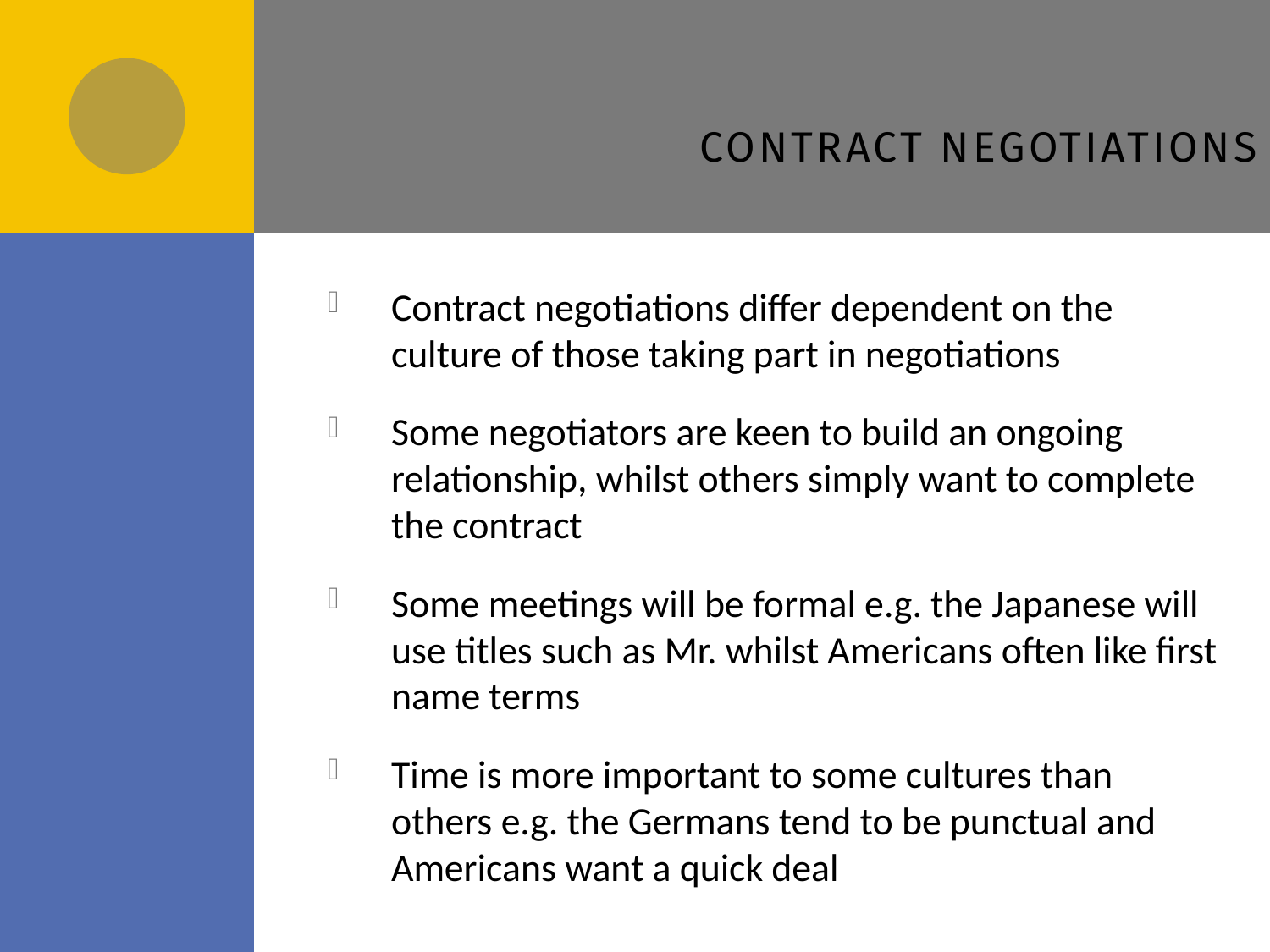

# Contract negotiations
Contract negotiations differ dependent on the culture of those taking part in negotiations
Some negotiators are keen to build an ongoing relationship, whilst others simply want to complete the contract
Some meetings will be formal e.g. the Japanese will use titles such as Mr. whilst Americans often like first name terms
Time is more important to some cultures than others e.g. the Germans tend to be punctual and Americans want a quick deal